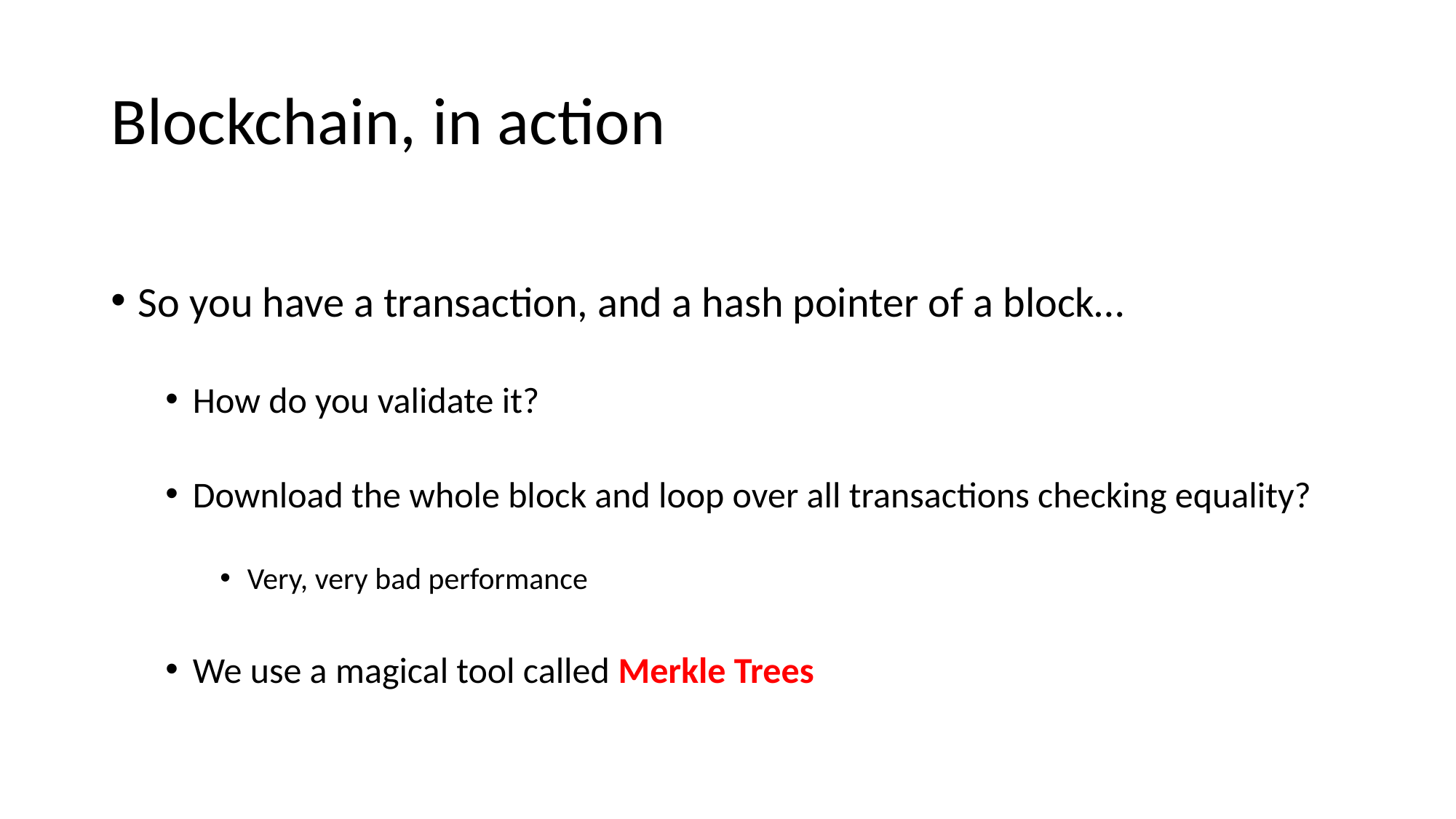

# Blockchain, in action
So you have a transaction, and a hash pointer of a block…
How do you validate it?
Download the whole block and loop over all transactions checking equality?
Very, very bad performance
We use a magical tool called Merkle Trees